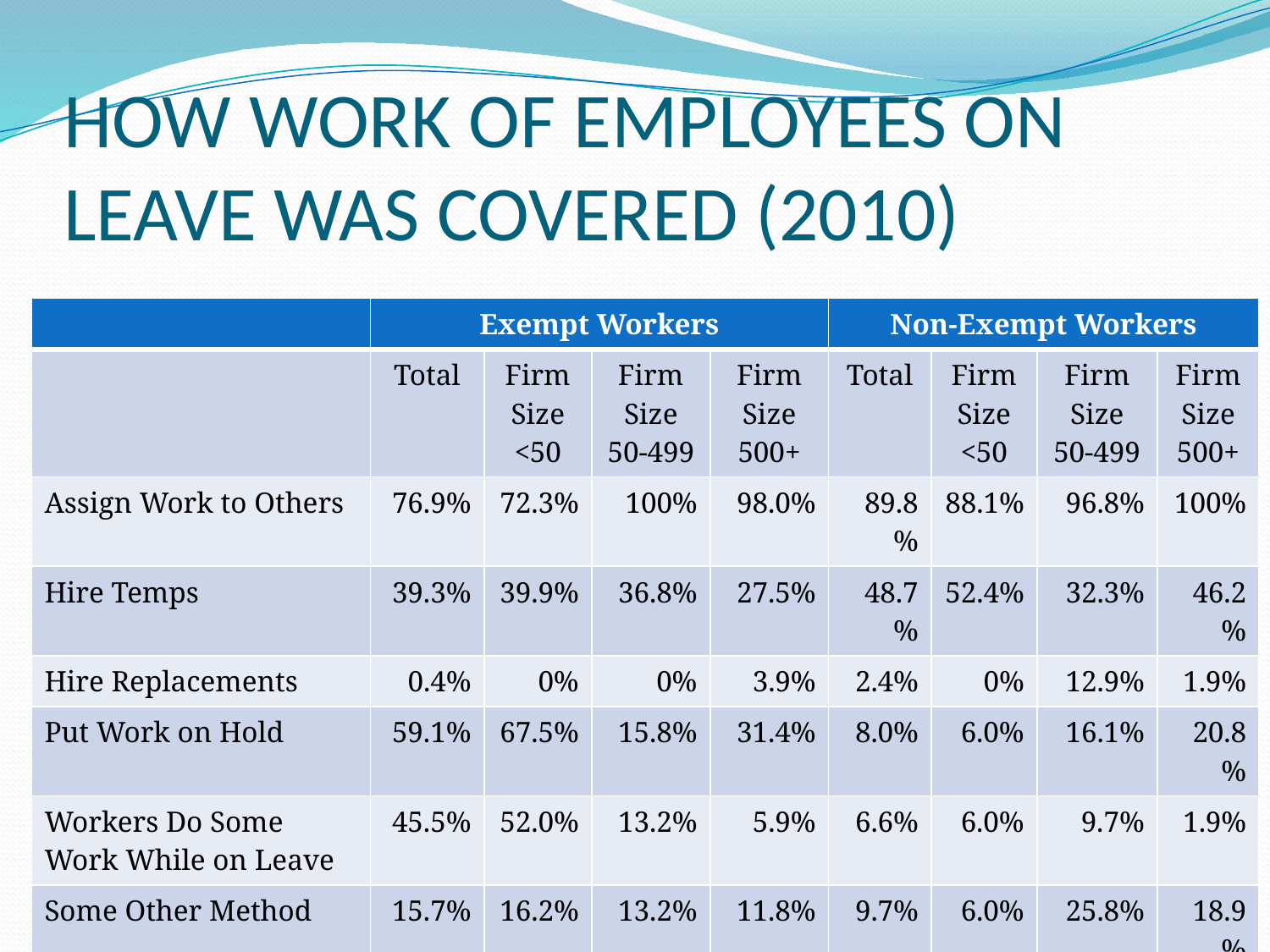

# HOW WORK OF EMPLOYEES ON LEAVE WAS COVERED (2010)
|  | Exempt Workers |  |  |  | Non-Exempt Workers |  |  |  |
| --- | --- | --- | --- | --- | --- | --- | --- | --- |
|  | Total | Firm Size <50 | Firm Size 50-499 | Firm Size 500+ | Total | Firm Size <50 | Firm Size 50-499 | Firm Size 500+ |
| Assign Work to Others | 76.9% | 72.3% | 100% | 98.0% | 89.8% | 88.1% | 96.8% | 100% |
| Hire Temps | 39.3% | 39.9% | 36.8% | 27.5% | 48.7% | 52.4% | 32.3% | 46.2% |
| Hire Replacements | 0.4% | 0% | 0% | 3.9% | 2.4% | 0% | 12.9% | 1.9% |
| Put Work on Hold | 59.1% | 67.5% | 15.8% | 31.4% | 8.0% | 6.0% | 16.1% | 20.8% |
| Workers Do Some Work While on Leave | 45.5% | 52.0% | 13.2% | 5.9% | 6.6% | 6.0% | 9.7% | 1.9% |
| Some Other Method | 15.7% | 16.2% | 13.2% | 11.8% | 9.7% | 6.0% | 25.8% | 18.9% |
| \* Totals may be greater than 100% because employers can report more than one method |  |  |  |  |  |  |  |  |